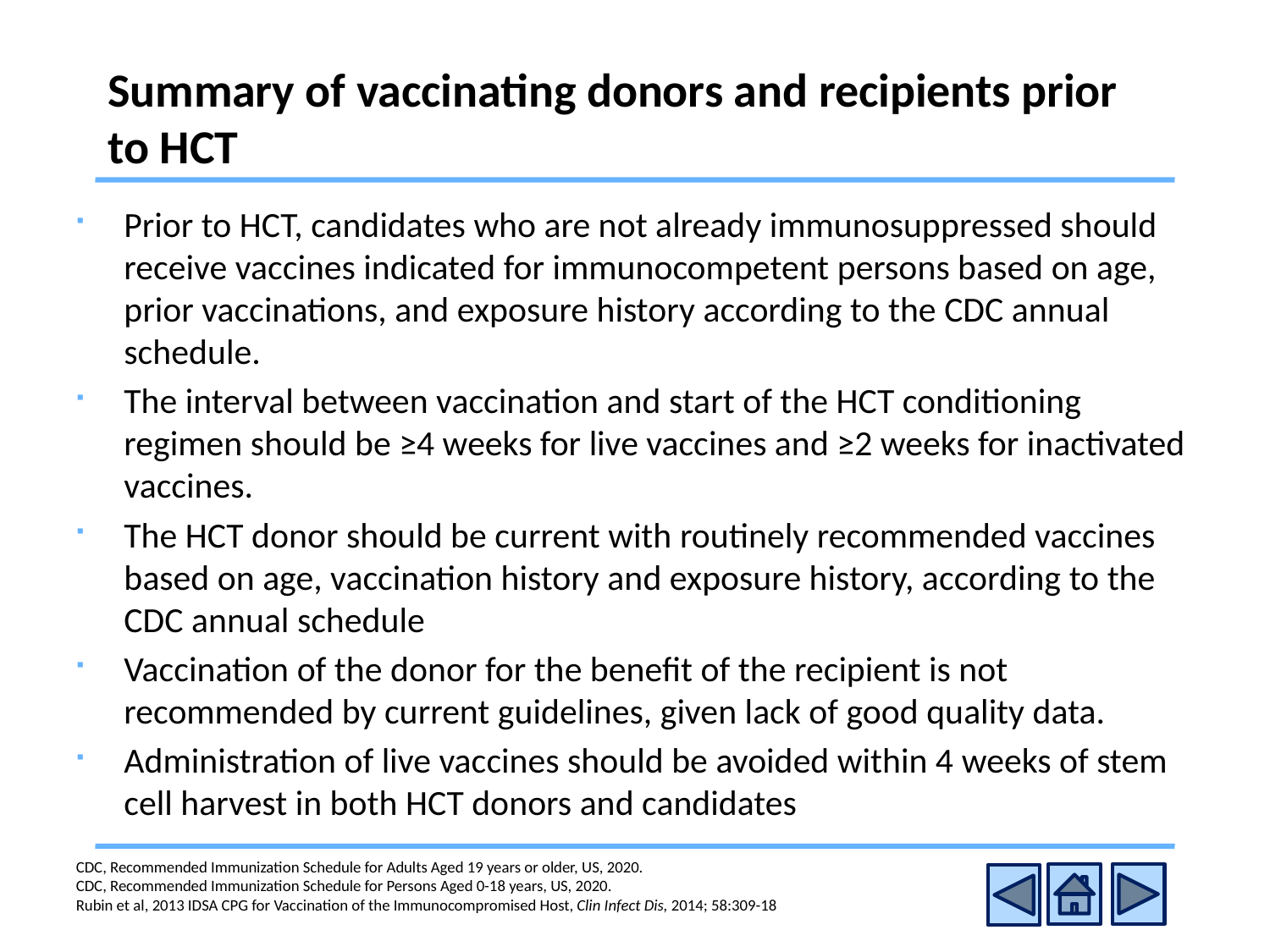

# Summary of vaccinating donors and recipients prior to HCT

Prior to HCT, candidates who are not already immunosuppressed should receive vaccines indicated for immunocompetent persons based on age, prior vaccinations, and exposure history according to the CDC annual schedule.
The interval between vaccination and start of the HCT conditioning regimen should be ≥4 weeks for live vaccines and ≥2 weeks for inactivated vaccines.
The HCT donor should be current with routinely recommended vaccines based on age, vaccination history and exposure history, according to the CDC annual schedule
Vaccination of the donor for the benefit of the recipient is not recommended by current guidelines, given lack of good quality data.
Administration of live vaccines should be avoided within 4 weeks of stem cell harvest in both HCT donors and candidates

CDC, Recommended Immunization Schedule for Adults Aged 19 years or older, US, 2020.
CDC, Recommended Immunization Schedule for Persons Aged 0-18 years, US, 2020.
Rubin et al, 2013 IDSA CPG for Vaccination of the Immunocompromised Host, Clin Infect Dis, 2014; 58:309-18